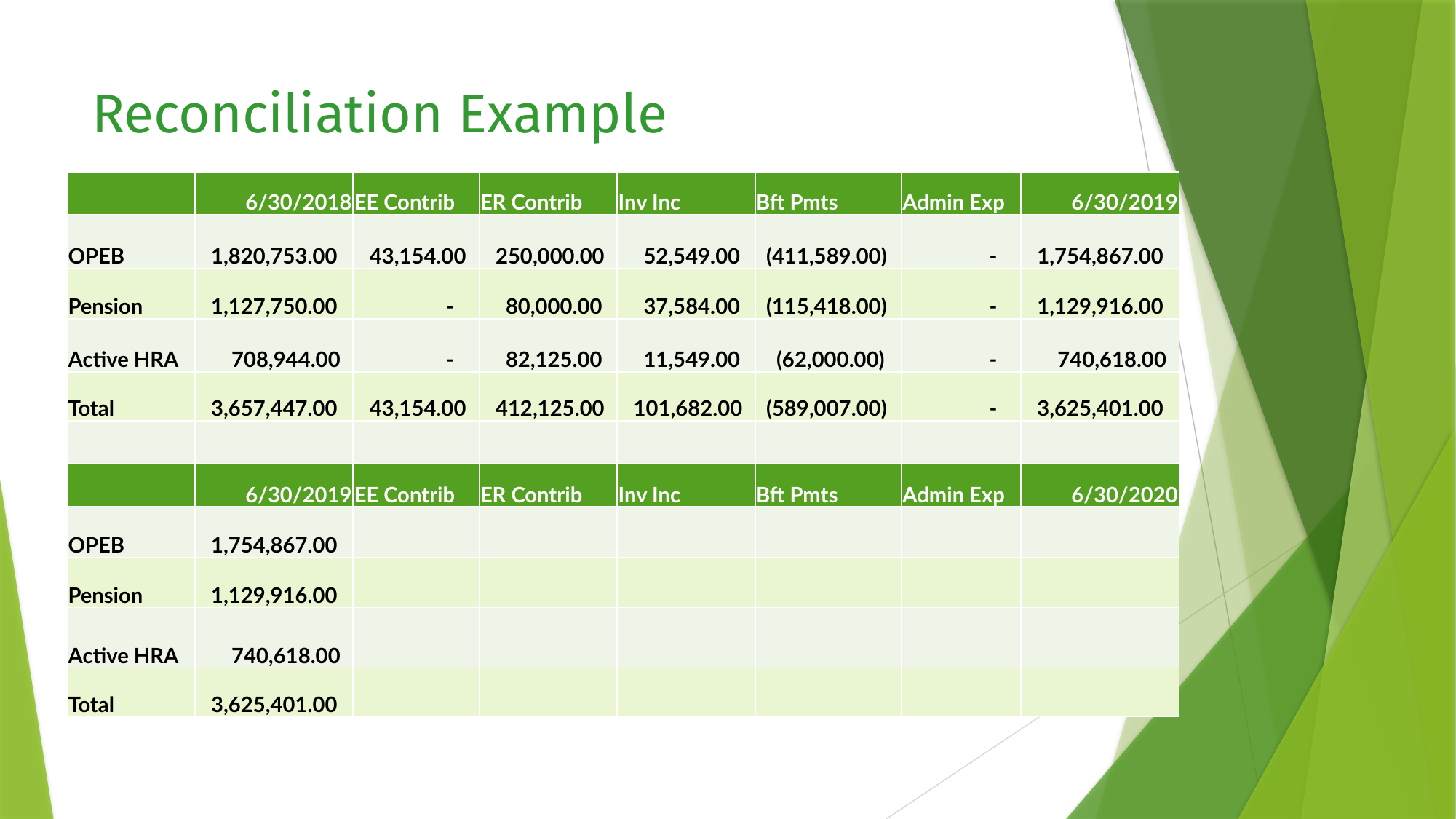

# Reconciliation Example
|  | 6/30/2018 | EE Contrib | ER Contrib | Inv Inc | Bft Pmts | Admin Exp | 6/30/2019 |
| --- | --- | --- | --- | --- | --- | --- | --- |
| OPEB | 1,820,753.00 | 43,154.00 | 250,000.00 | 52,549.00 | (411,589.00) | - | 1,754,867.00 |
| Pension | 1,127,750.00 | - | 80,000.00 | 37,584.00 | (115,418.00) | - | 1,129,916.00 |
| Active HRA | 708,944.00 | - | 82,125.00 | 11,549.00 | (62,000.00) | - | 740,618.00 |
| Total | 3,657,447.00 | 43,154.00 | 412,125.00 | 101,682.00 | (589,007.00) | - | 3,625,401.00 |
|  |  |  |  |  |  |  |  |
|  | 6/30/2019 | EE Contrib | ER Contrib | Inv Inc | Bft Pmts | Admin Exp | 6/30/2020 |
| OPEB | 1,754,867.00 |  |  |  |  |  |  |
| Pension | 1,129,916.00 |  |  |  |  |  |  |
| Active HRA | 740,618.00 |  |  |  |  |  |  |
| Total | 3,625,401.00 |  |  |  |  |  |  |